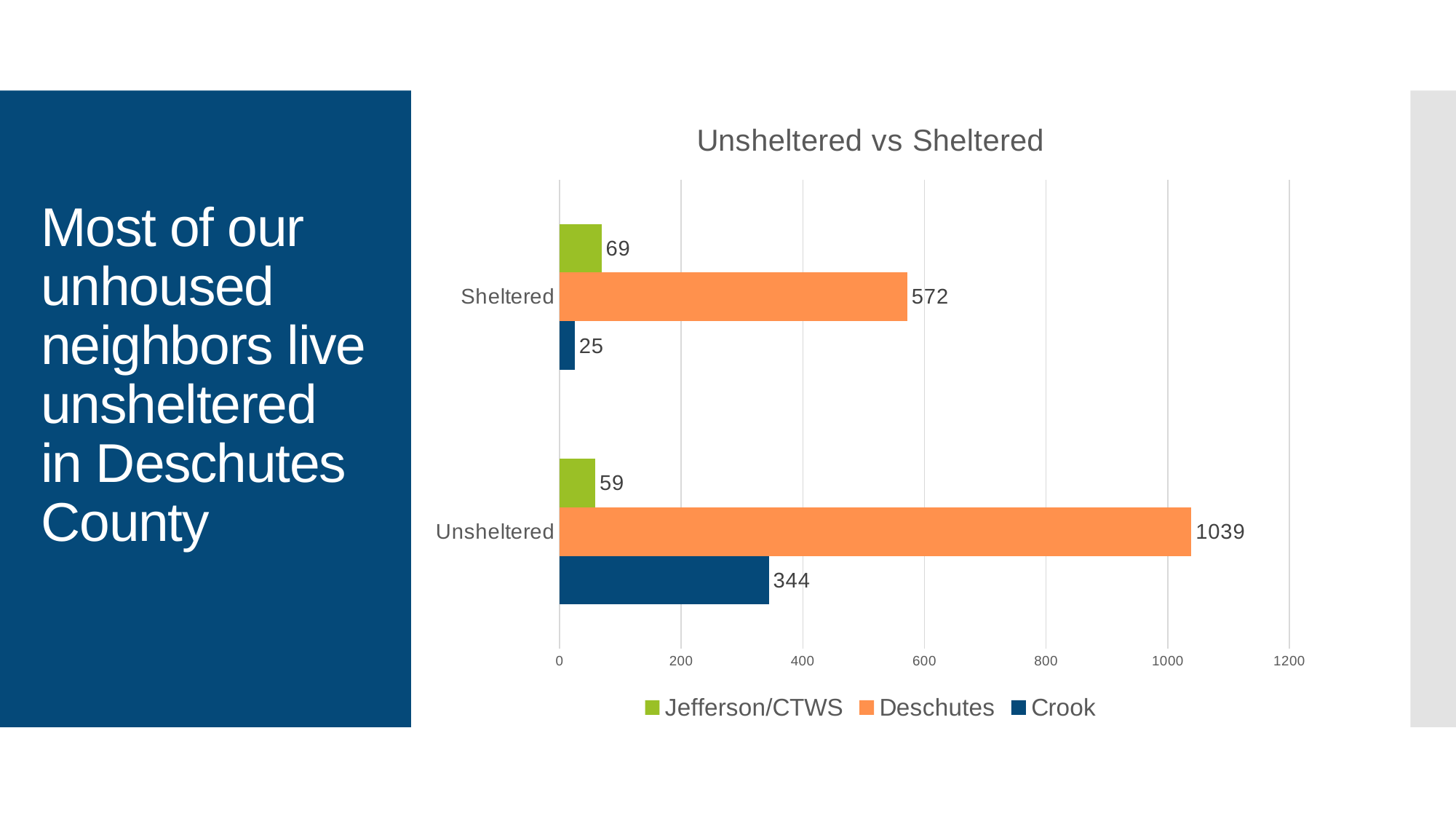

### Chart: Unsheltered vs Sheltered

| Category | Crook | Deschutes | Jefferson/CTWS |
|---|---|---|---|
| Unsheltered | 344.0 | 1039.0 | 59.0 |
| Sheltered | 25.0 | 572.0 | 69.0 |
# Most of our unhoused neighbors live unsheltered in Deschutes County